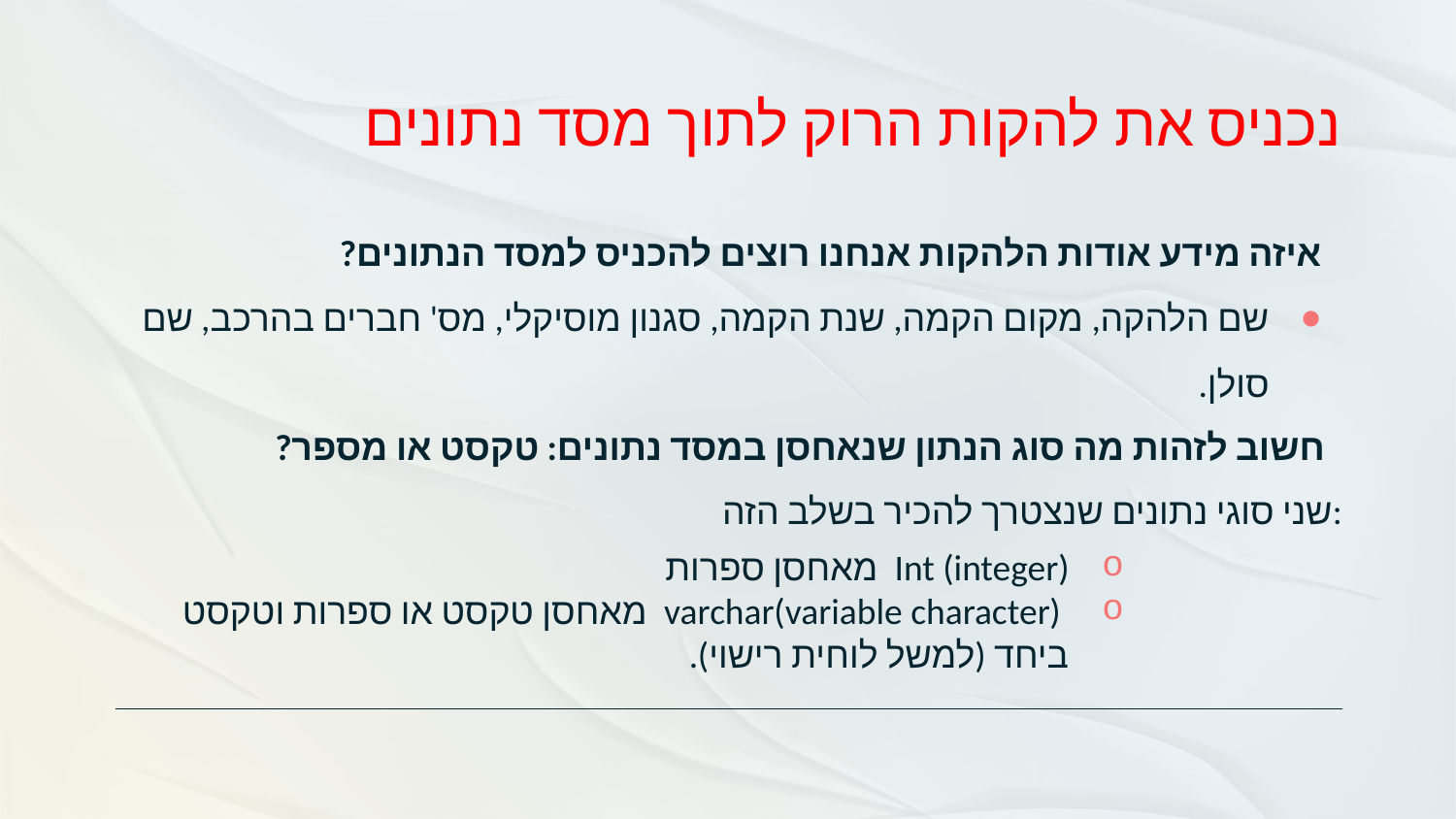

# נכניס את להקות הרוק לתוך מסד נתונים
איזה מידע אודות הלהקות אנחנו רוצים להכניס למסד הנתונים?
שם הלהקה, מקום הקמה, שנת הקמה, סגנון מוסיקלי, מס' חברים בהרכב, שם סולן.
  חשוב לזהות מה סוג הנתון שנאחסן במסד נתונים: טקסט או מספר?
שני סוגי נתונים שנצטרך להכיר בשלב הזה:
Int (integer)  מאחסן ספרות
 (variable character)varchar  מאחסן טקסט או ספרות וטקסט ביחד (למשל לוחית רישוי).